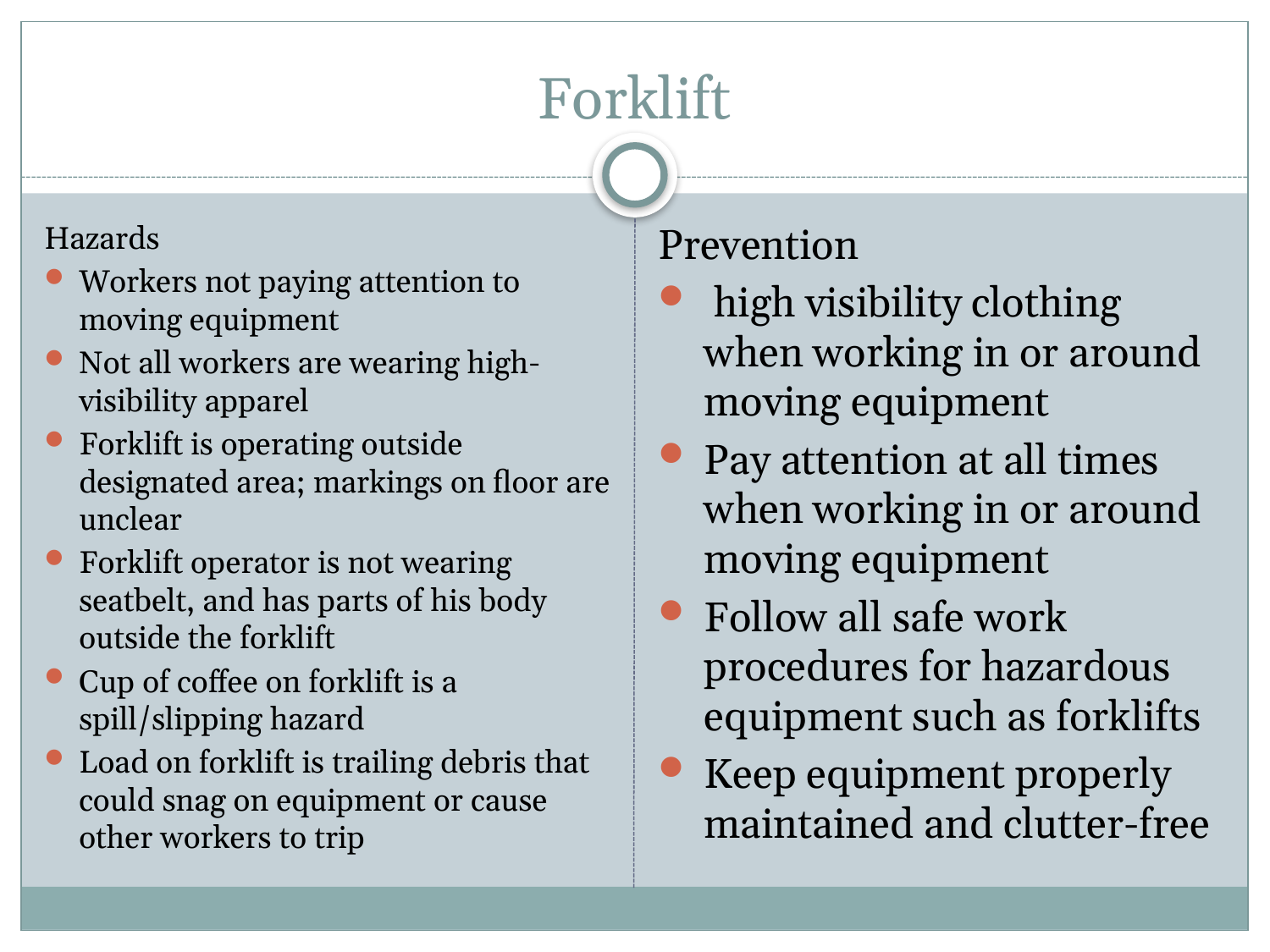

# Forklift
Hazards
Workers not paying attention to moving equipment
Not all workers are wearing high-visibility apparel
Forklift is operating outside designated area; markings on floor are unclear
Forklift operator is not wearing seatbelt, and has parts of his body outside the forklift
Cup of coffee on forklift is a spill/slipping hazard
Load on forklift is trailing debris that could snag on equipment or cause other workers to trip
Prevention
 high visibility clothing when working in or around moving equipment
Pay attention at all times when working in or around moving equipment
Follow all safe work procedures for hazardous equipment such as forklifts
Keep equipment properly maintained and clutter-free